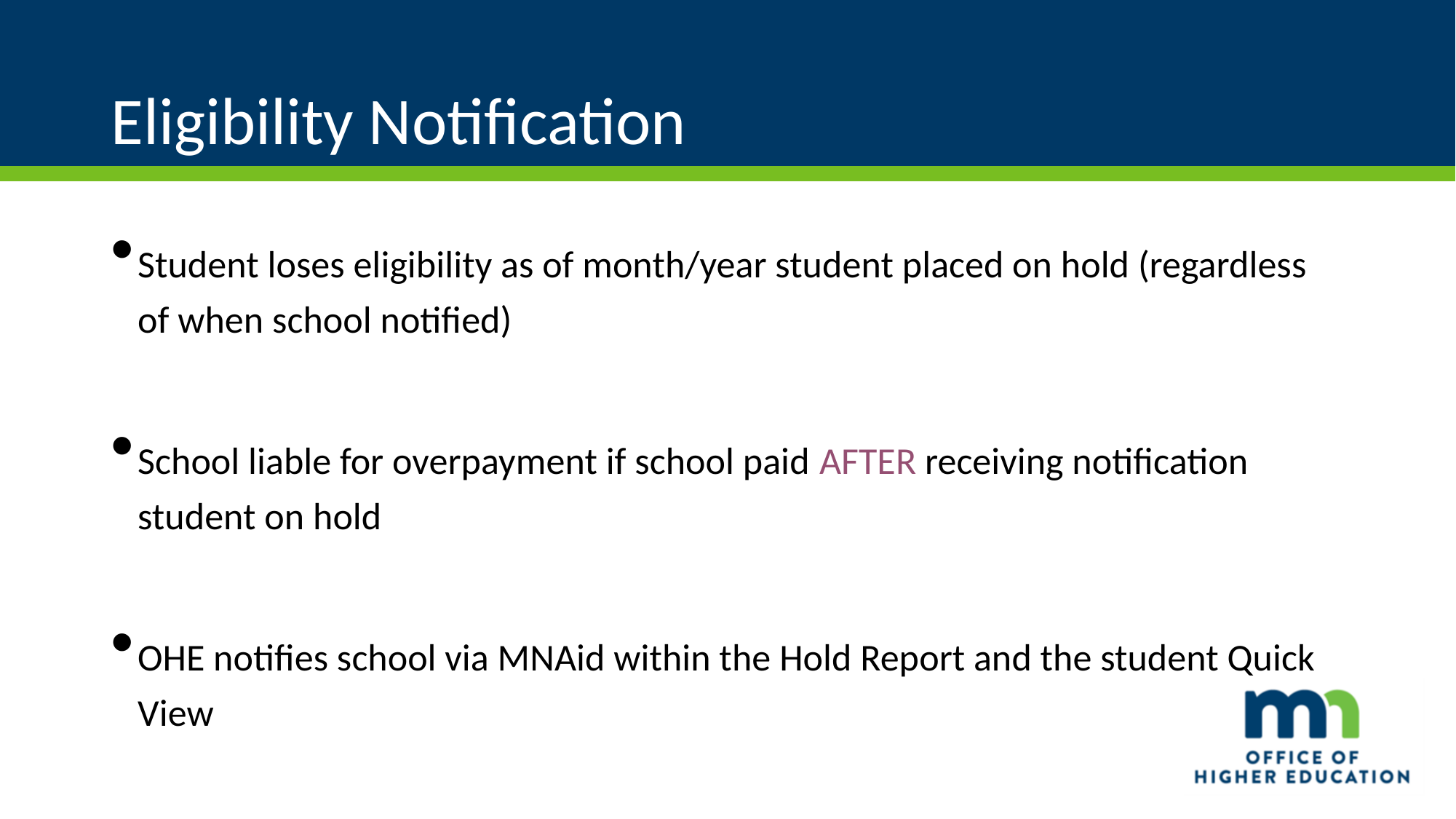

# Eligibility Notification
Student loses eligibility as of month/year student placed on hold (regardless of when school notified)

School liable for overpayment if school paid AFTER receiving notification student on hold

OHE notifies school via MNAid within the Hold Report and the student Quick View